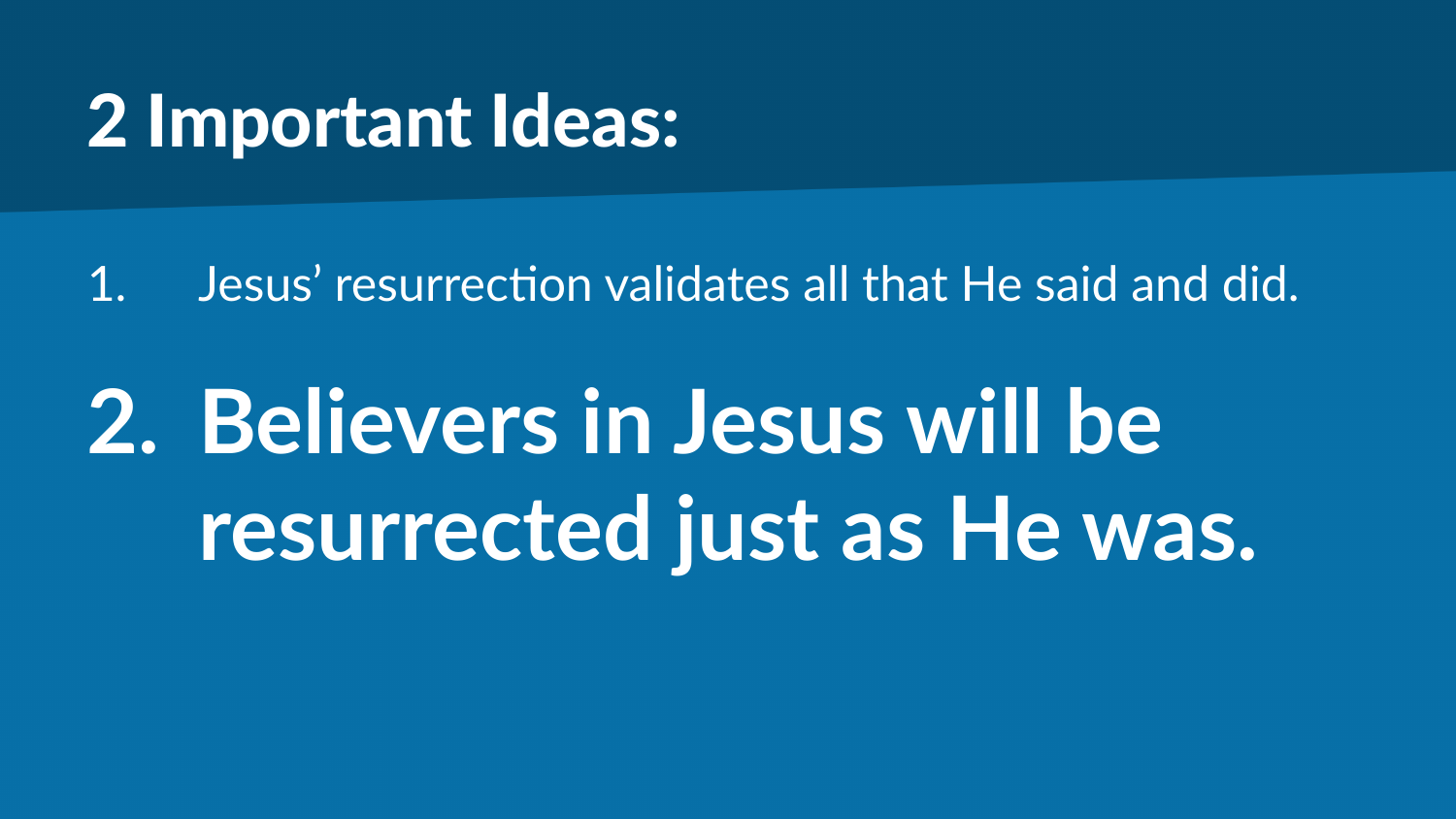

# 2 Important Ideas:
Jesus’ resurrection validates all that He said and did.
Believers in Jesus will be resurrected just as He was.